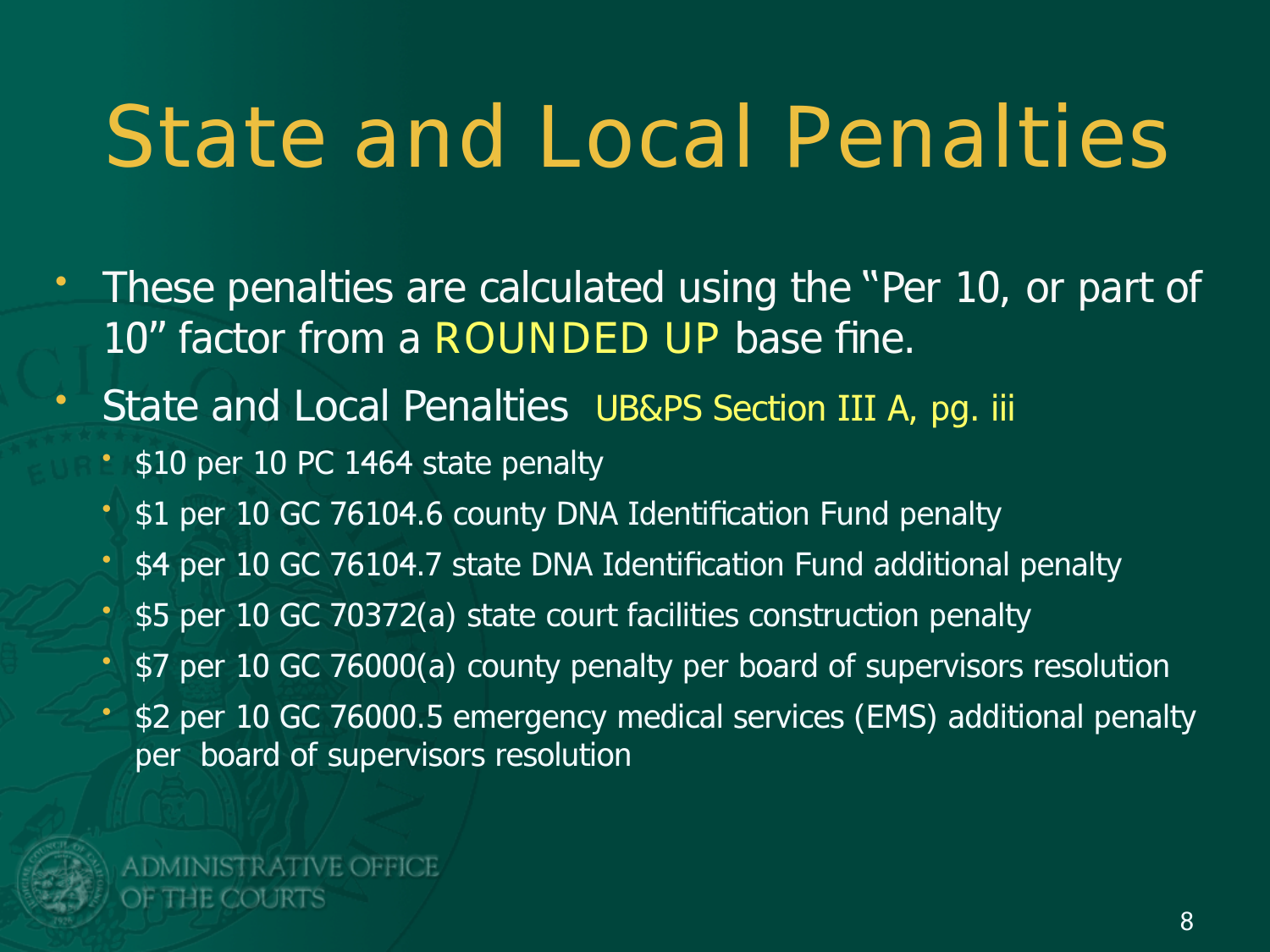

# State and Local Penalties
These penalties are calculated using the “Per 10, or part of 10” factor from a ROUNDED UP base fine.
State and Local Penalties  UB&PS Section III A, pg. iii
$10 per 10 PC 1464 state penalty
$1 per 10 GC 76104.6 county DNA Identification Fund penalty
$4 per 10 GC 76104.7 state DNA Identification Fund additional penalty
$5 per 10 GC 70372(a) state court facilities construction penalty
$7 per 10 GC 76000(a) county penalty per board of supervisors resolution
$2 per 10 GC 76000.5 emergency medical services (EMS) additional penalty per  board of supervisors resolution
8